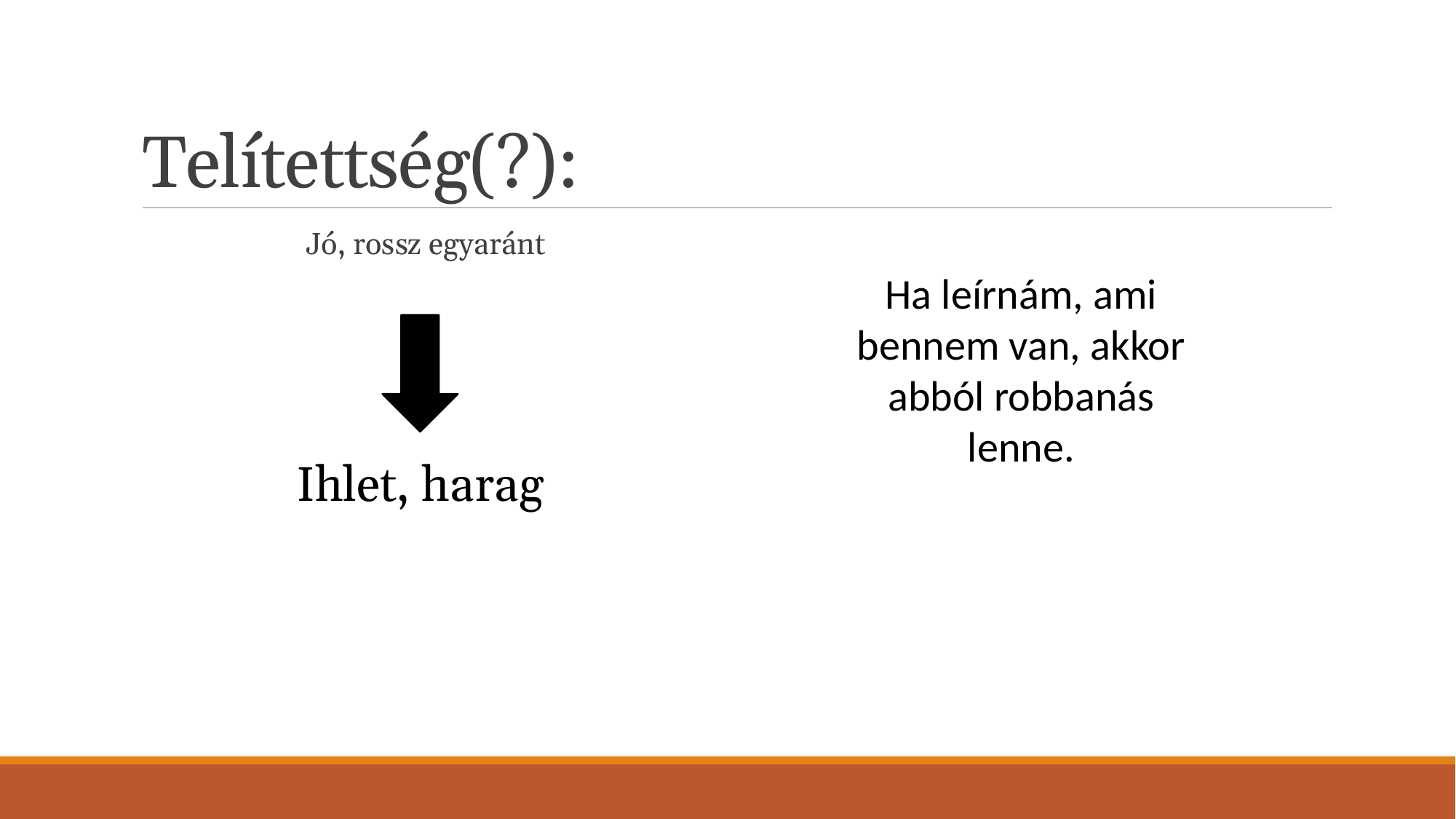

# Telítettség(?):
Jó, rossz egyaránt
Ha leírnám, ami bennem van, akkor abból robbanás lenne.

Ihlet, harag